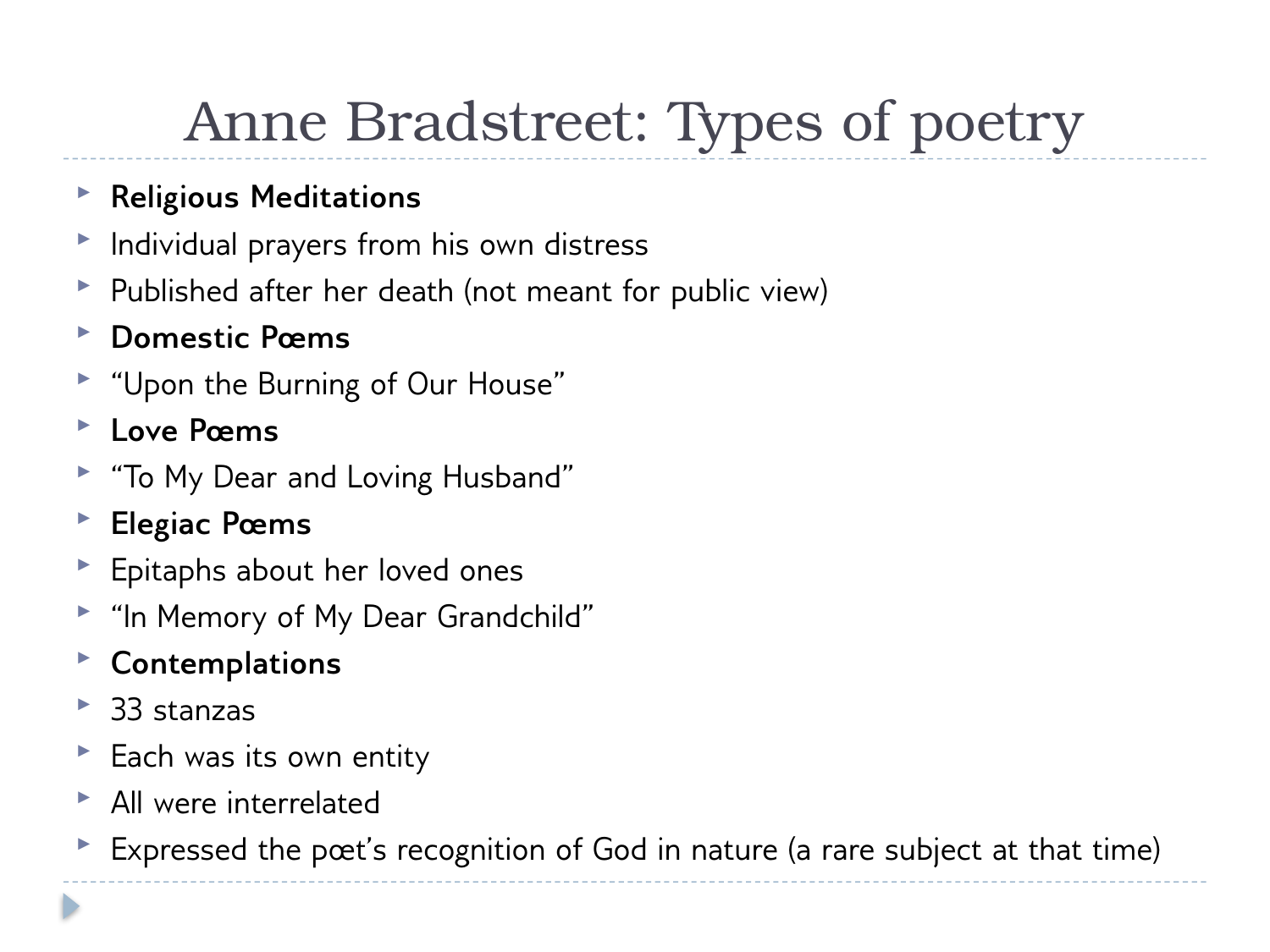

# Anne Bradstreet: Types of poetry
Religious Meditations
Individual prayers from his own distress
Published after her death (not meant for public view)
Domestic Poems
“Upon the Burning of Our House”
Love Poems
“To My Dear and Loving Husband”
Elegiac Poems
Epitaphs about her loved ones
“In Memory of My Dear Grandchild”
Contemplations
33 stanzas
Each was its own entity
All were interrelated
Expressed the poet’s recognition of God in nature (a rare subject at that time)